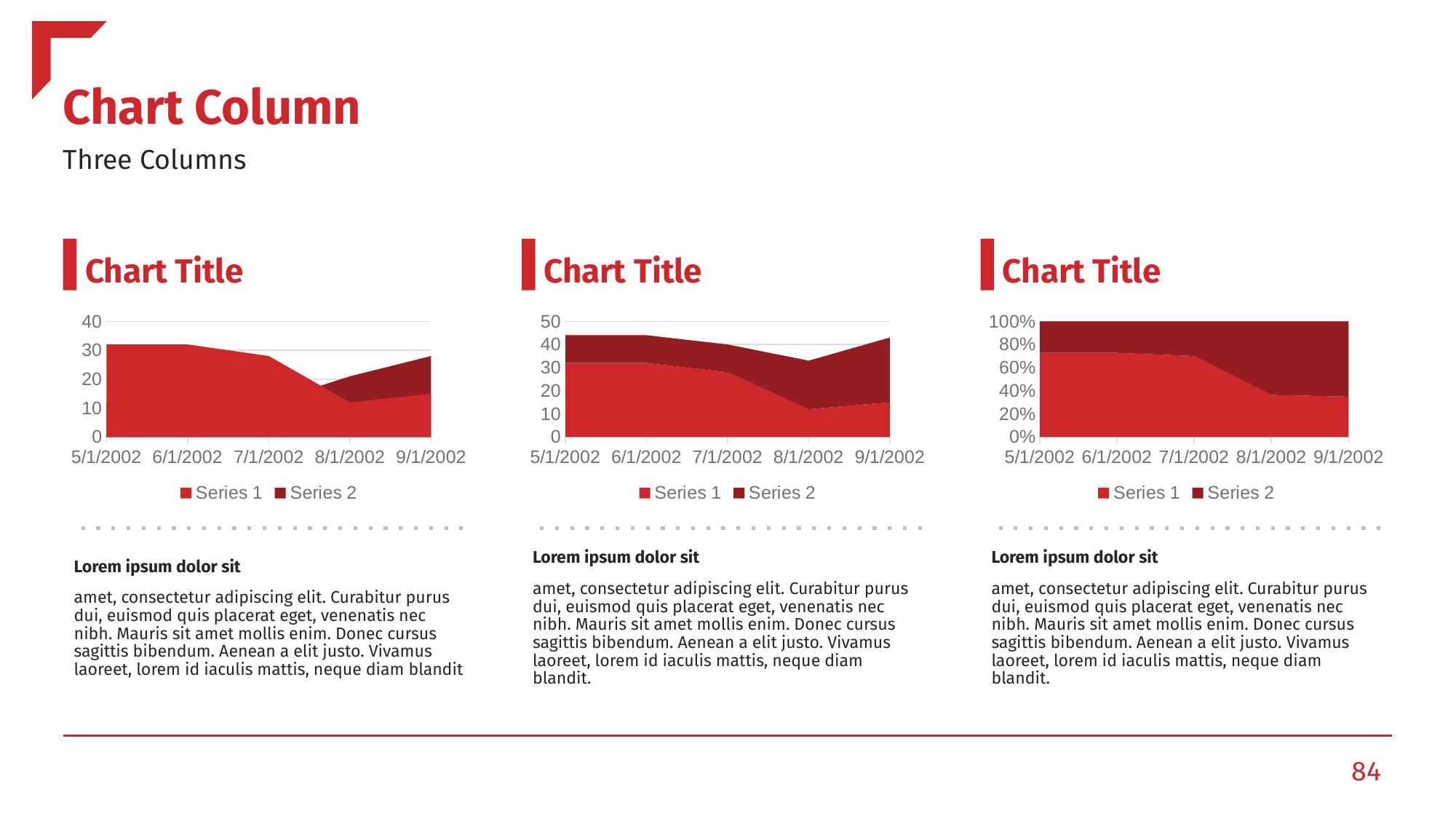

# Chart Column
Three Columns
Chart Title
Chart Title
Chart Title

### Chart

| Category | Series 1 | Series 2 |
|---|---|---|
| 37377 | 32.0 | 12.0 |
| 37408 | 32.0 | 12.0 |
| 37438 | 28.0 | 12.0 |
| 37469 | 12.0 | 21.0 |
| 37500 | 15.0 | 28.0 |

### Chart

| Category | Series 1 | Series 2 |
|---|---|---|
| 37377 | 32.0 | 12.0 |
| 37408 | 32.0 | 12.0 |
| 37438 | 28.0 | 12.0 |
| 37469 | 12.0 | 21.0 |
| 37500 | 15.0 | 28.0 |

### Chart

| Category | Series 1 | Series 2 |
|---|---|---|
| 37377 | 32.0 | 12.0 |
| 37408 | 32.0 | 12.0 |
| 37438 | 28.0 | 12.0 |
| 37469 | 12.0 | 21.0 |
| 37500 | 15.0 | 28.0 |
Lorem ipsum dolor sit
amet, consectetur adipiscing elit. Curabitur purus dui, euismod quis placerat eget, venenatis nec nibh. Mauris sit amet mollis enim. Donec cursus sagittis bibendum. Aenean a elit justo. Vivamus laoreet, lorem id iaculis mattis, neque diam blandit
Lorem ipsum dolor sit
amet, consectetur adipiscing elit. Curabitur purus dui, euismod quis placerat eget, venenatis nec nibh. Mauris sit amet mollis enim. Donec cursus sagittis bibendum. Aenean a elit justo. Vivamus laoreet, lorem id iaculis mattis, neque diam blandit.
Lorem ipsum dolor sit
amet, consectetur adipiscing elit. Curabitur purus dui, euismod quis placerat eget, venenatis nec nibh. Mauris sit amet mollis enim. Donec cursus sagittis bibendum. Aenean a elit justo. Vivamus laoreet, lorem id iaculis mattis, neque diam blandit.
84